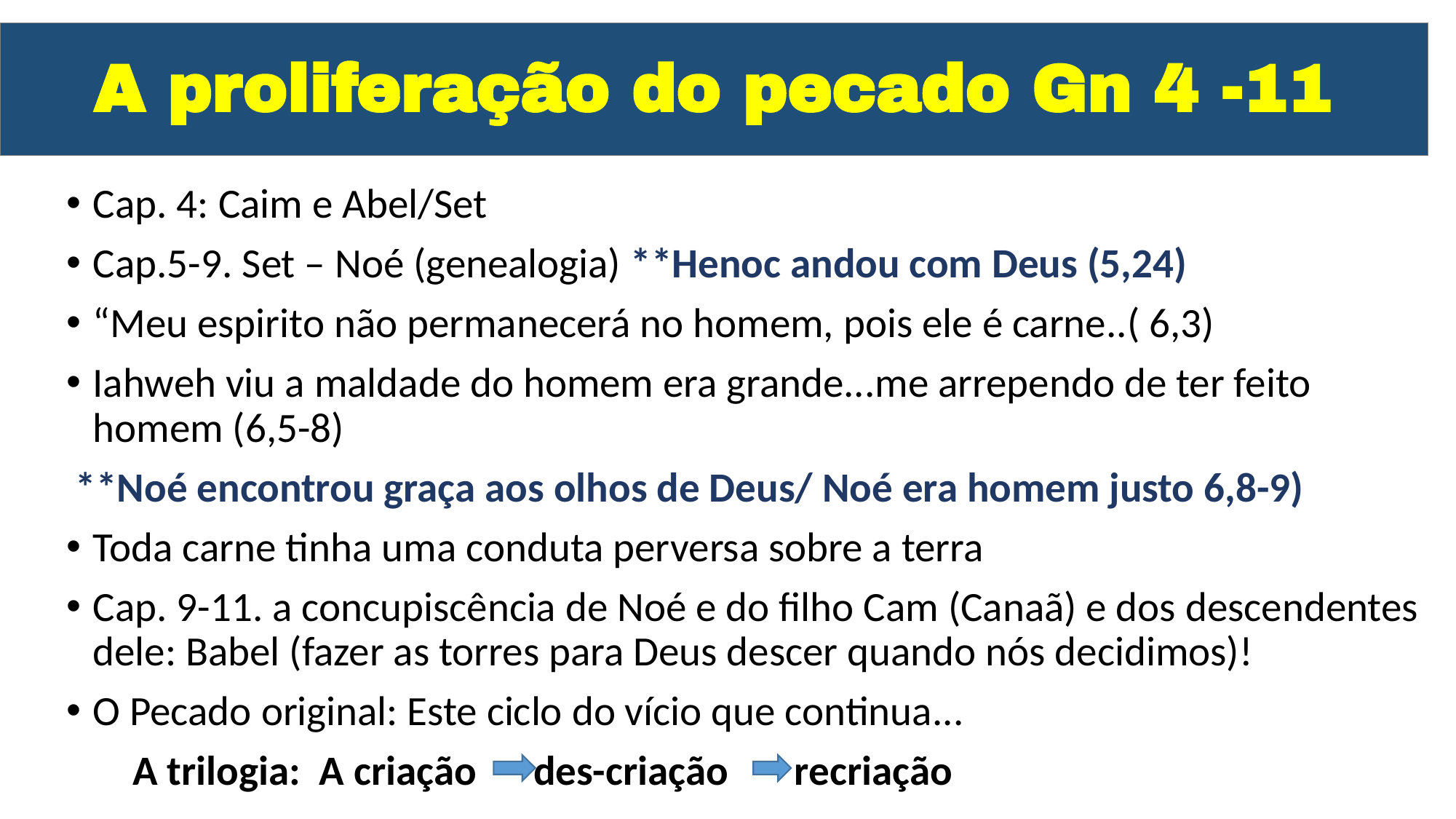

# A proliferação do pecado Gn 4 -11
Cap. 4: Caim e Abel/Set
Cap.5-9. Set – Noé (genealogia) **Henoc andou com Deus (5,24)
“Meu espirito não permanecerá no homem, pois ele é carne..( 6,3)
Iahweh viu a maldade do homem era grande...me arrependo de ter feito homem (6,5-8)
 **Noé encontrou graça aos olhos de Deus/ Noé era homem justo 6,8-9)
Toda carne tinha uma conduta perversa sobre a terra
Cap. 9-11. a concupiscência de Noé e do filho Cam (Canaã) e dos descendentes dele: Babel (fazer as torres para Deus descer quando nós decidimos)!
O Pecado original: Este ciclo do vício que continua...
       A trilogia:  A criação      des-criação       recriação